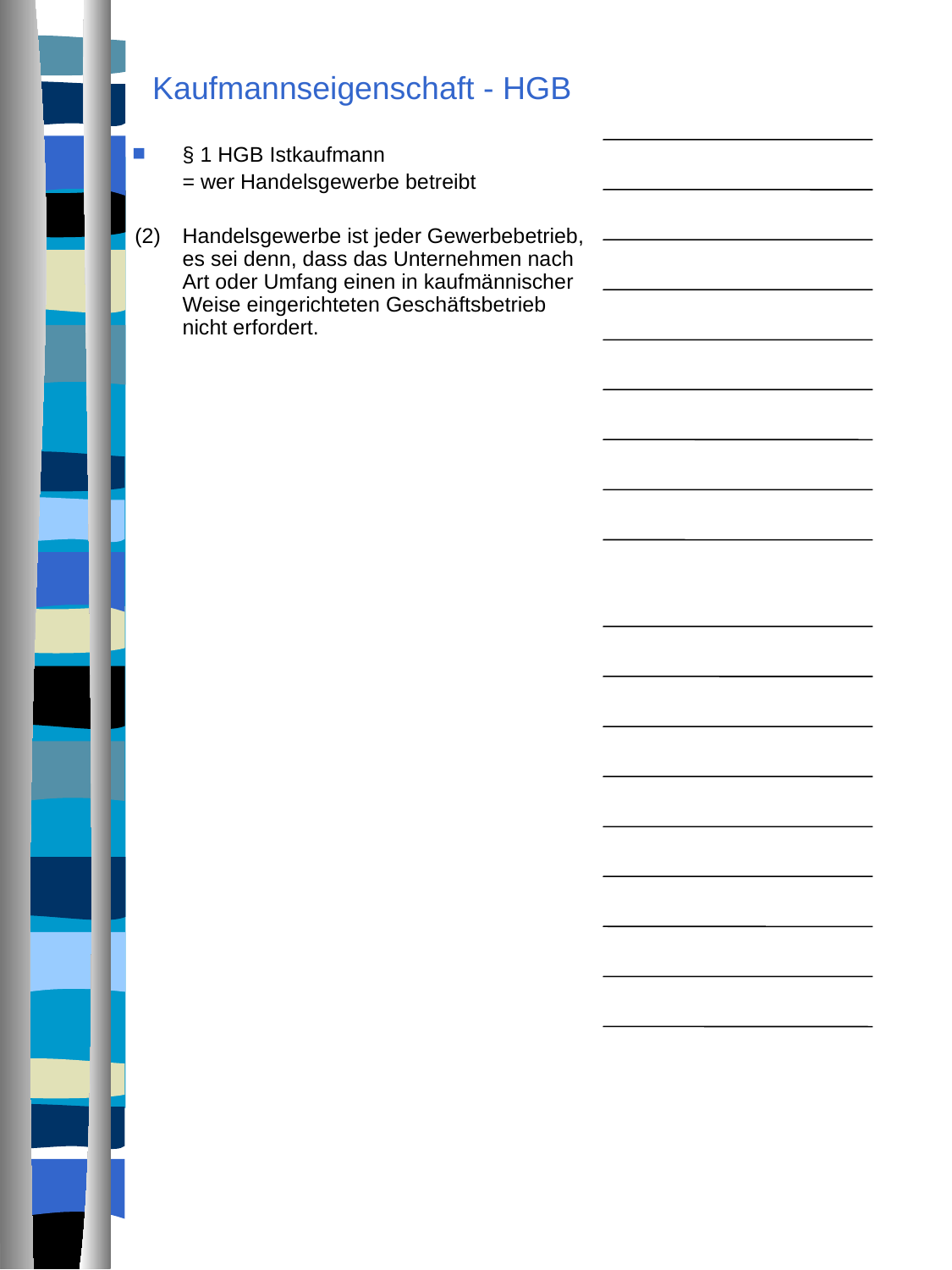

# Kaufmannseigenschaft - HGB
§ 1 HGB Istkaufmann
	= wer Handelsgewerbe betreibt

(2)	Handelsgewerbe ist jeder Gewerbebetrieb, es sei denn, dass das Unternehmen nach Art oder Umfang einen in kaufmännischer Weise eingerichteten Geschäftsbetrieb nicht erfordert.